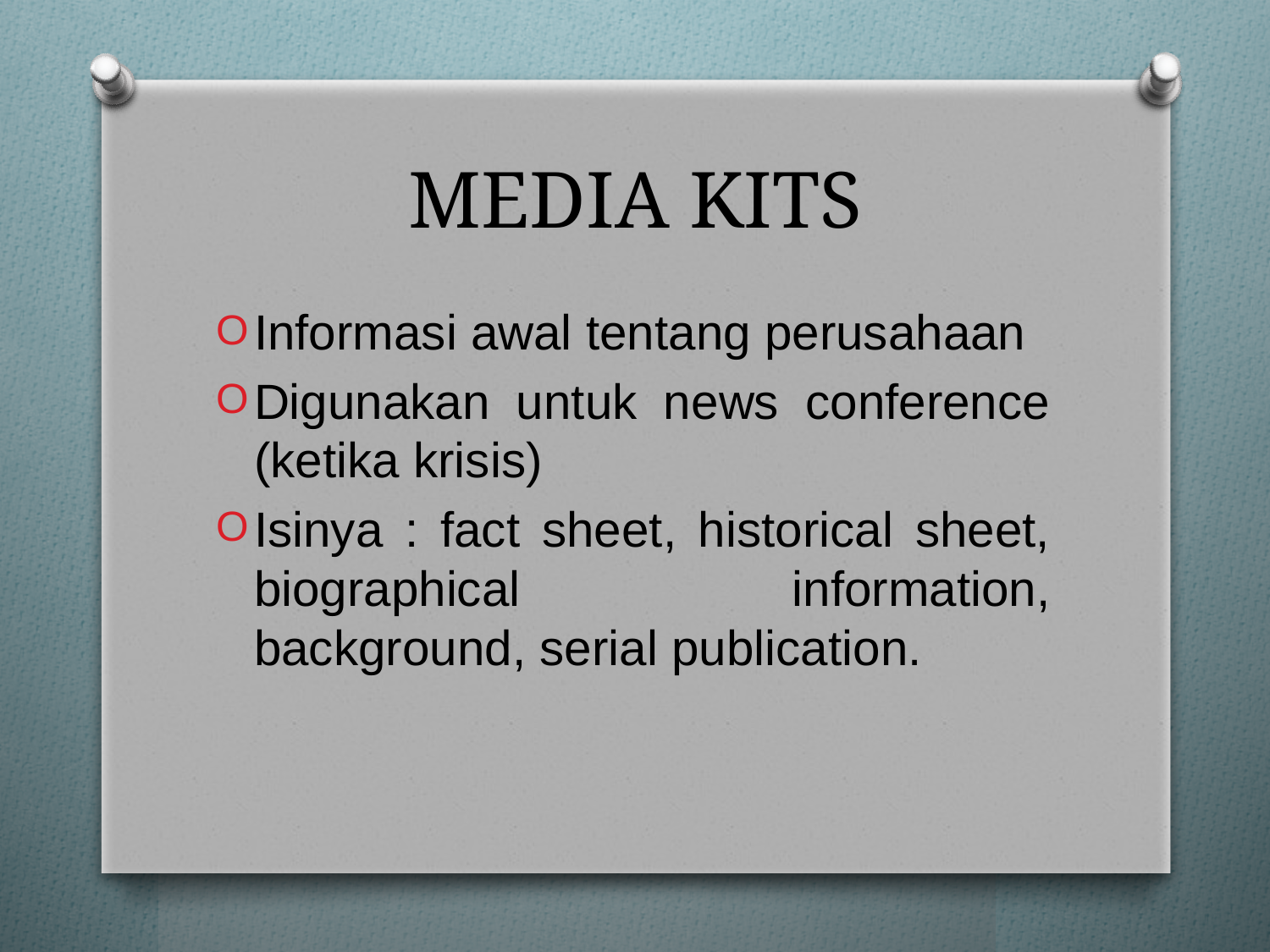

# MEDIA KITS
Informasi awal tentang perusahaan
Digunakan untuk news conference (ketika krisis)
Isinya : fact sheet, historical sheet, biographical information, background, serial publication.